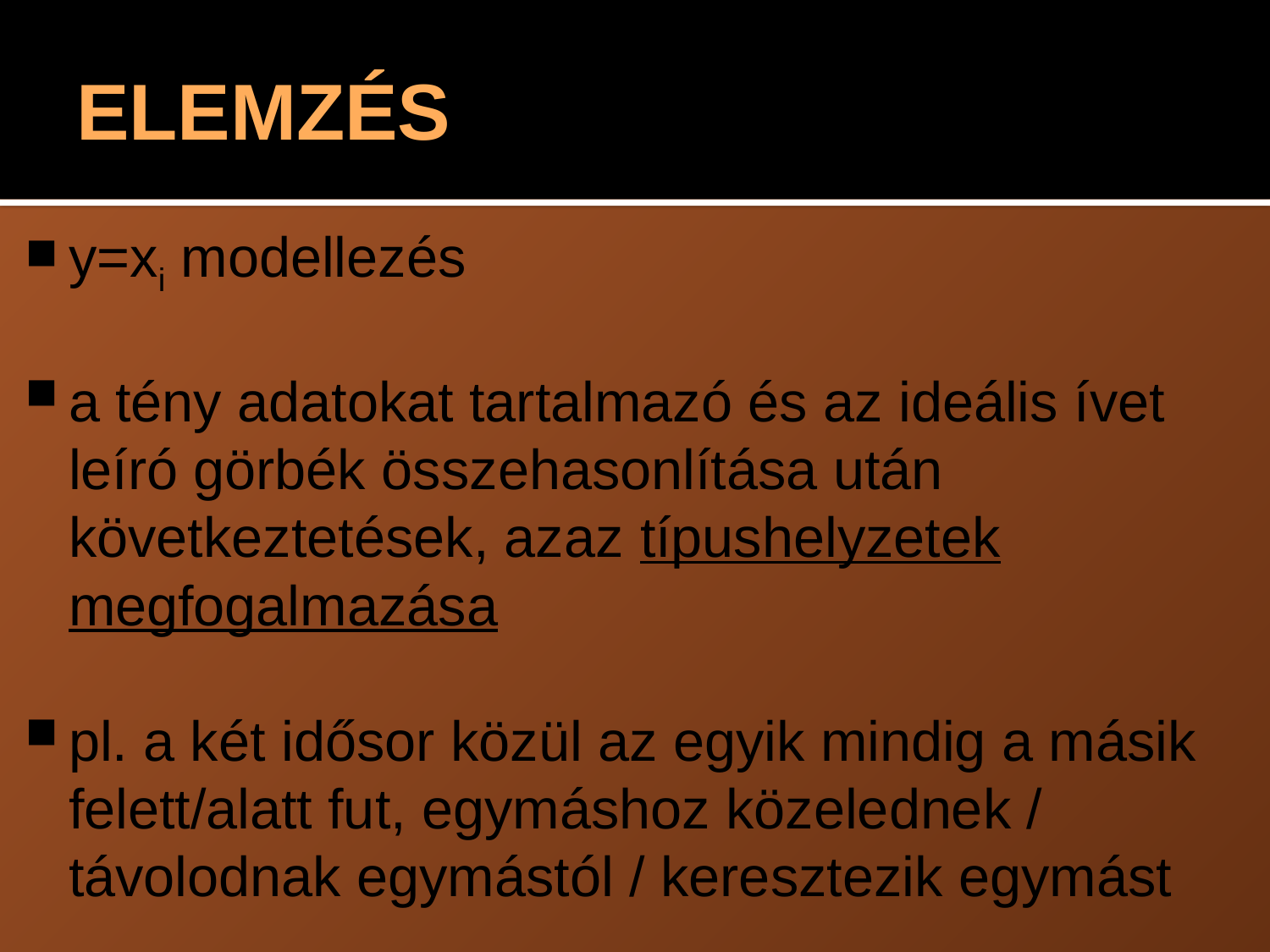

# ELEMZÉS
y=xi modellezés

a tény adatokat tartalmazó és az ideális ívet leíró görbék összehasonlítása után következtetések, azaz típushelyzetek megfogalmazása

pl. a két idősor közül az egyik mindig a másik felett/alatt fut, egymáshoz közelednek / távolodnak egymástól / keresztezik egymást